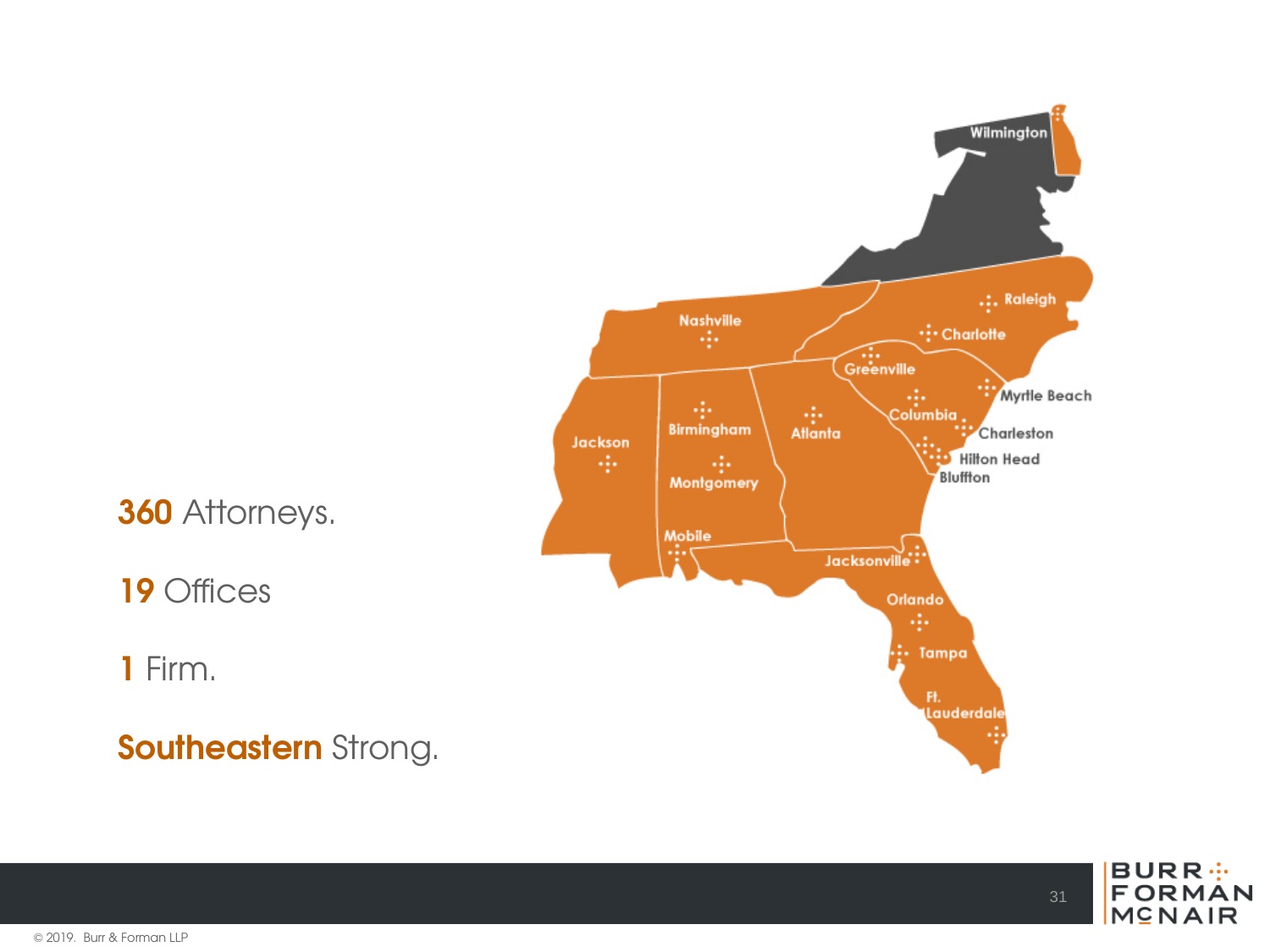

#
360 Attorneys.
19 Offices.
1 Firm..
Southeastern Strong..